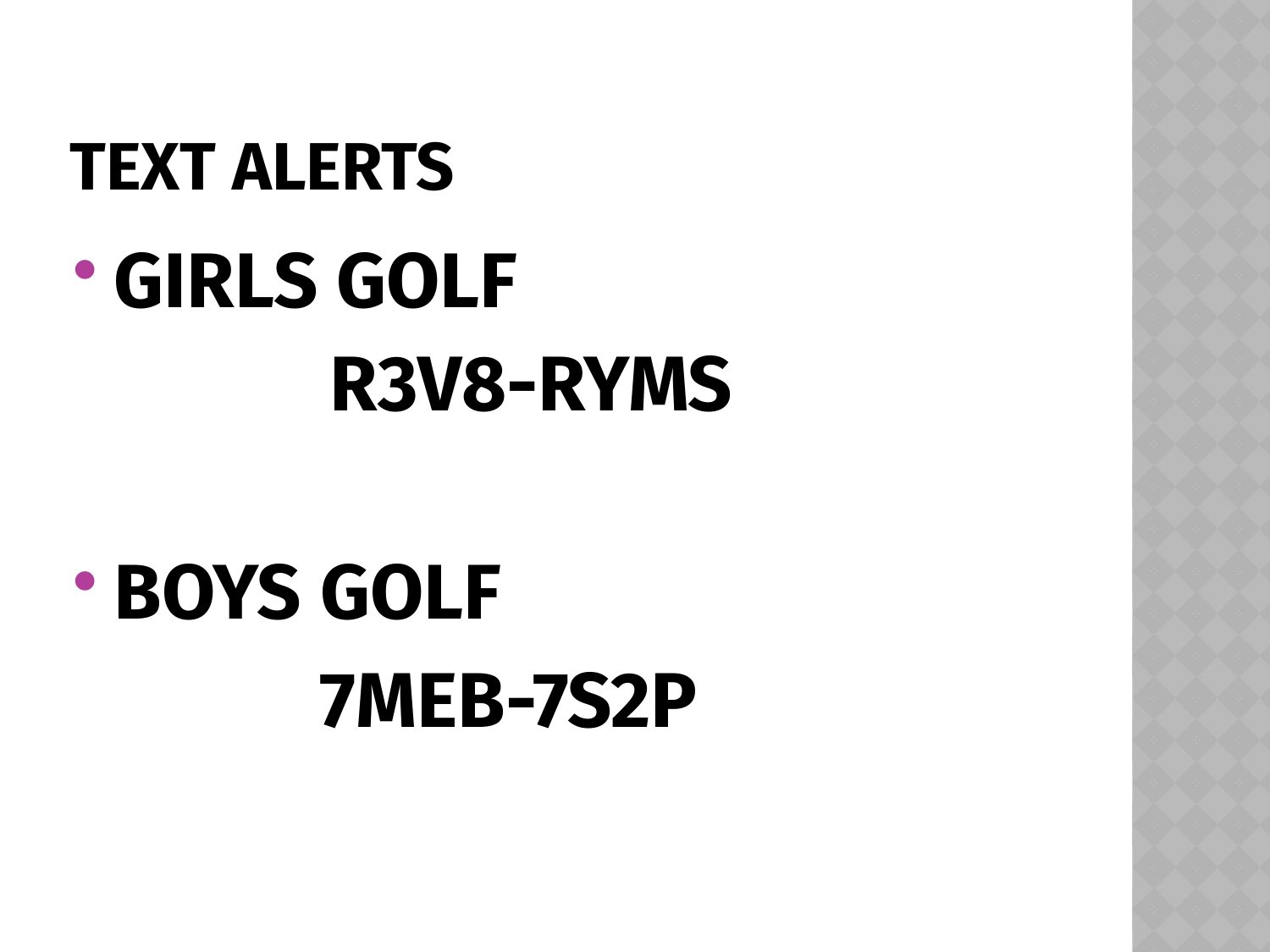

# TEXT alerts
GIRLS GOLF
		R3V8-RYMS

BOYS GOLF
  7MEB-7S2P